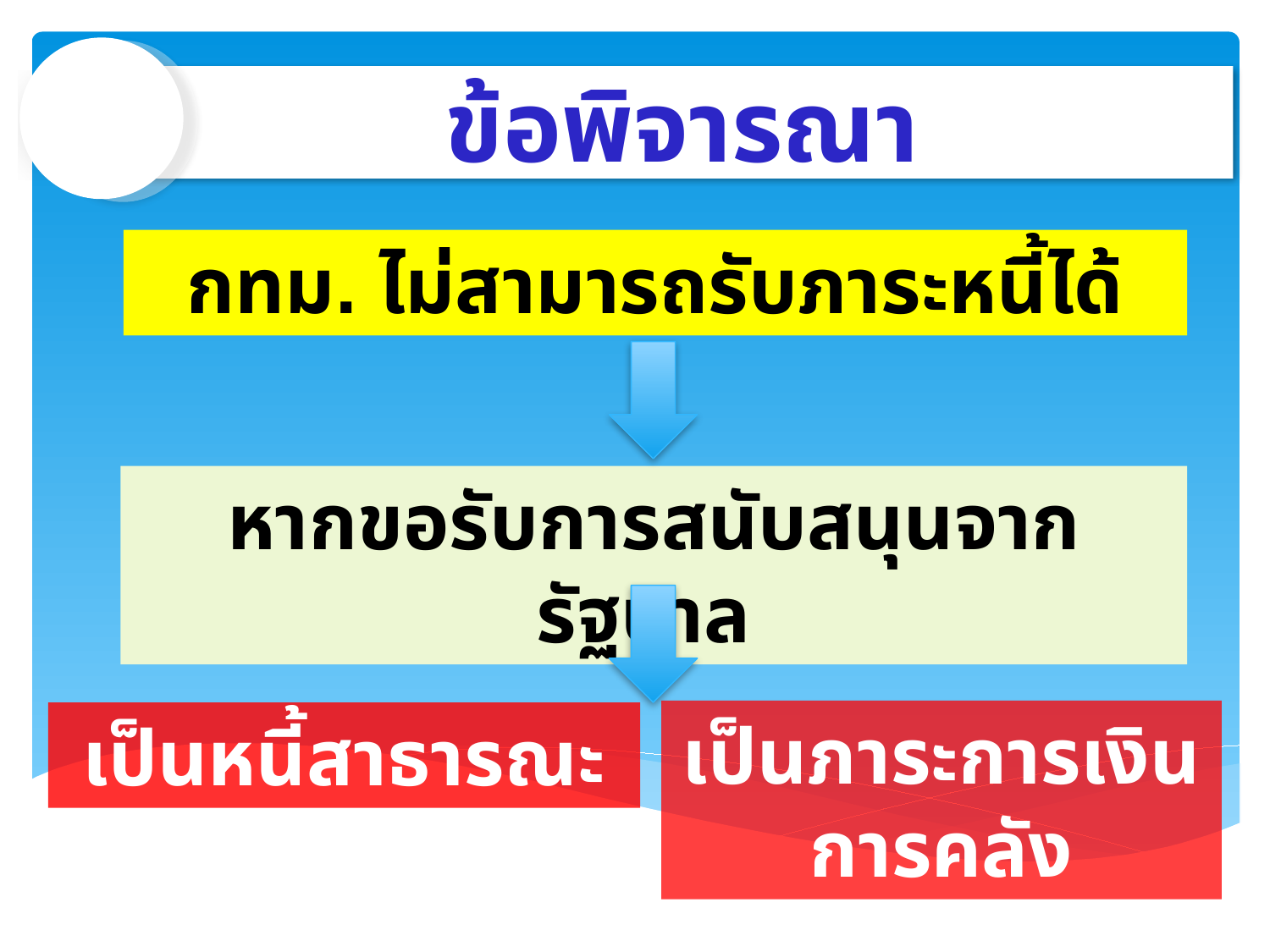

#

ข้อพิจารณา
กทม. ไม่สามารถรับภาระหนี้ได้

หากขอรับการสนับสนุนจากรัฐบาล

เป็นภาระการเงินการคลัง
เป็นหนี้สาธารณะ